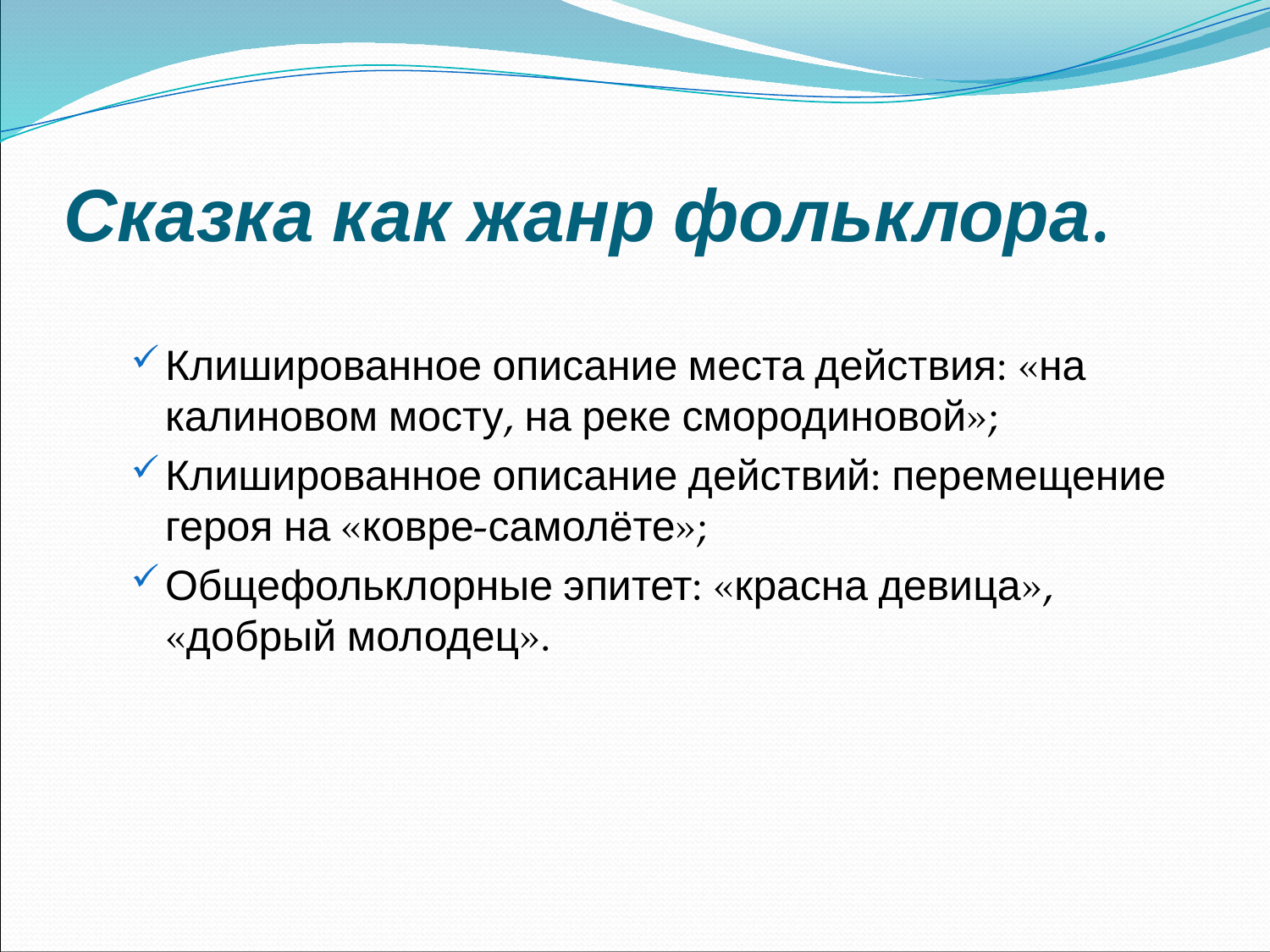

# Сказка как жанр фольклора.

Клишированное описание места действия: «на калиновом мосту, на реке смородиновой»;
Клишированное описание действий: перемещение героя на «ковре-самолёте»;
Общефольклорные эпитет: «красна девица», «добрый молодец».